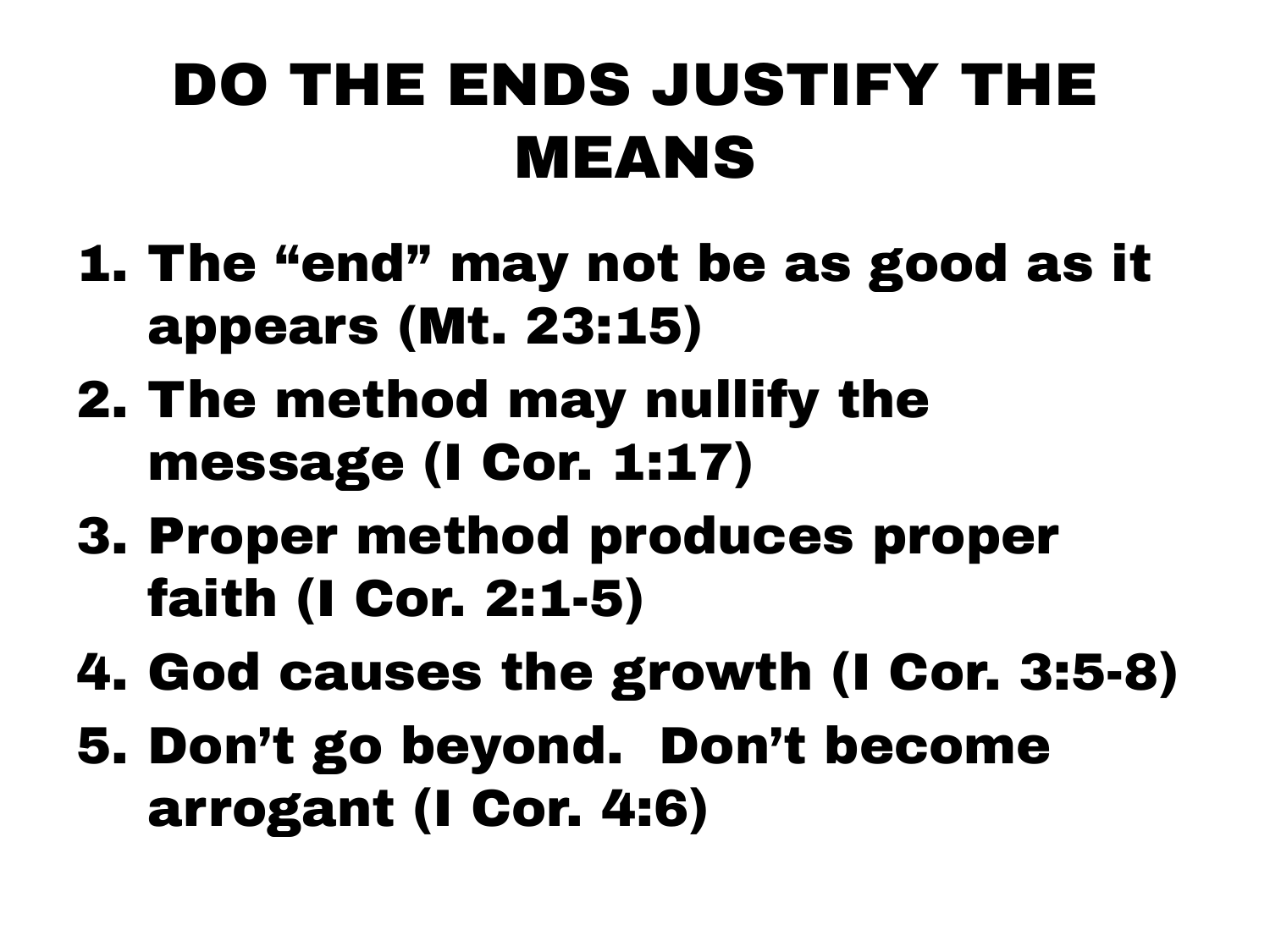

# DO THE ENDS JUSTIFY THE MEANS
The “end” may not be as good as it appears (Mt. 23:15)
The method may nullify the message (I Cor. 1:17)
Proper method produces proper faith (I Cor. 2:1-5)
God causes the growth (I Cor. 3:5-8)
Don’t go beyond.  Don’t become arrogant (I Cor. 4:6)